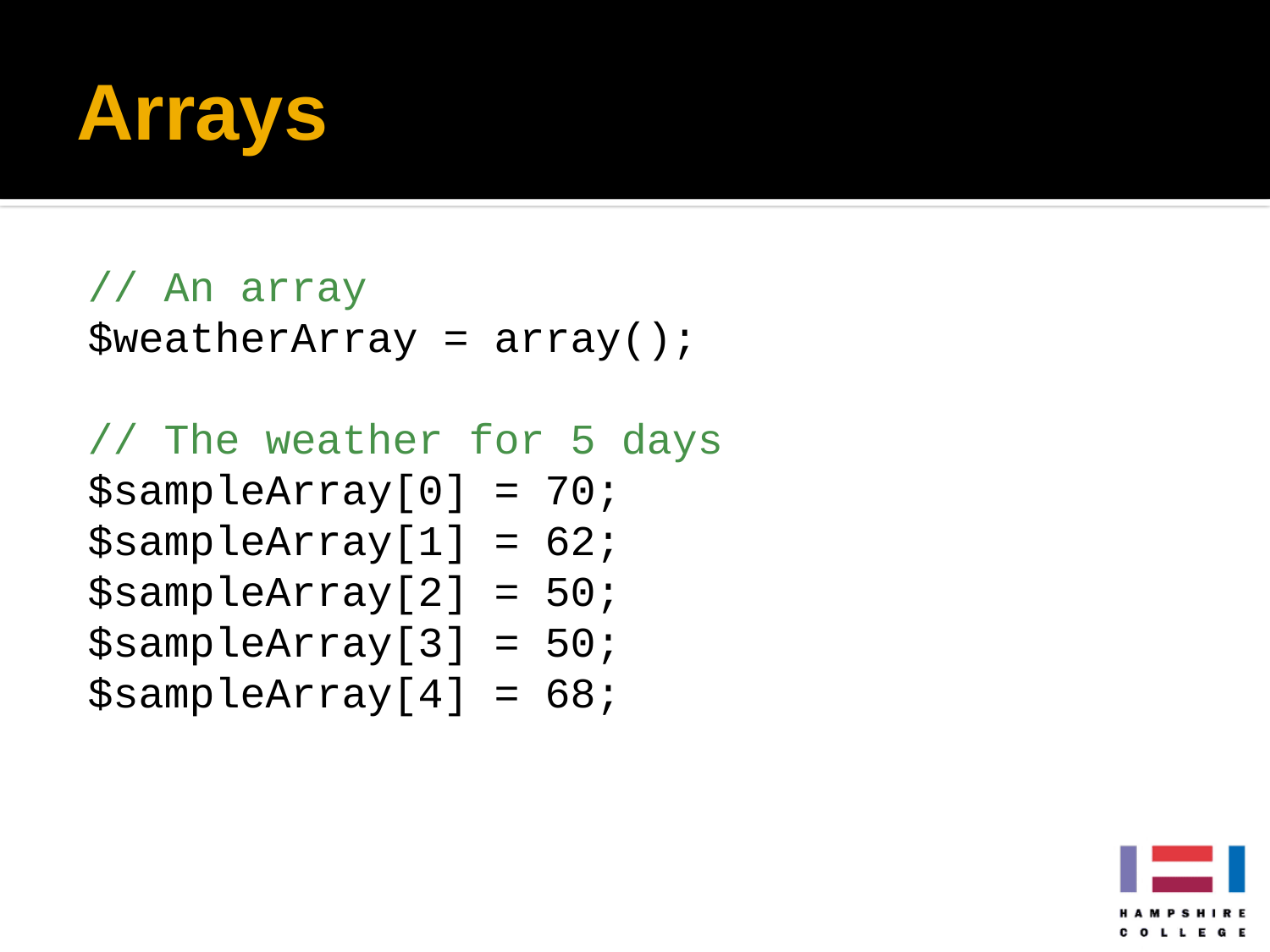

# Arrays
// An array
$weatherArray = array();

// The weather for 5 days
$sampleArray[0] = 70;
$sampleArray[1] = 62;
$sampleArray[2] = 50;
$sampleArray[3] = 50;
$sampleArray[4] = 68;